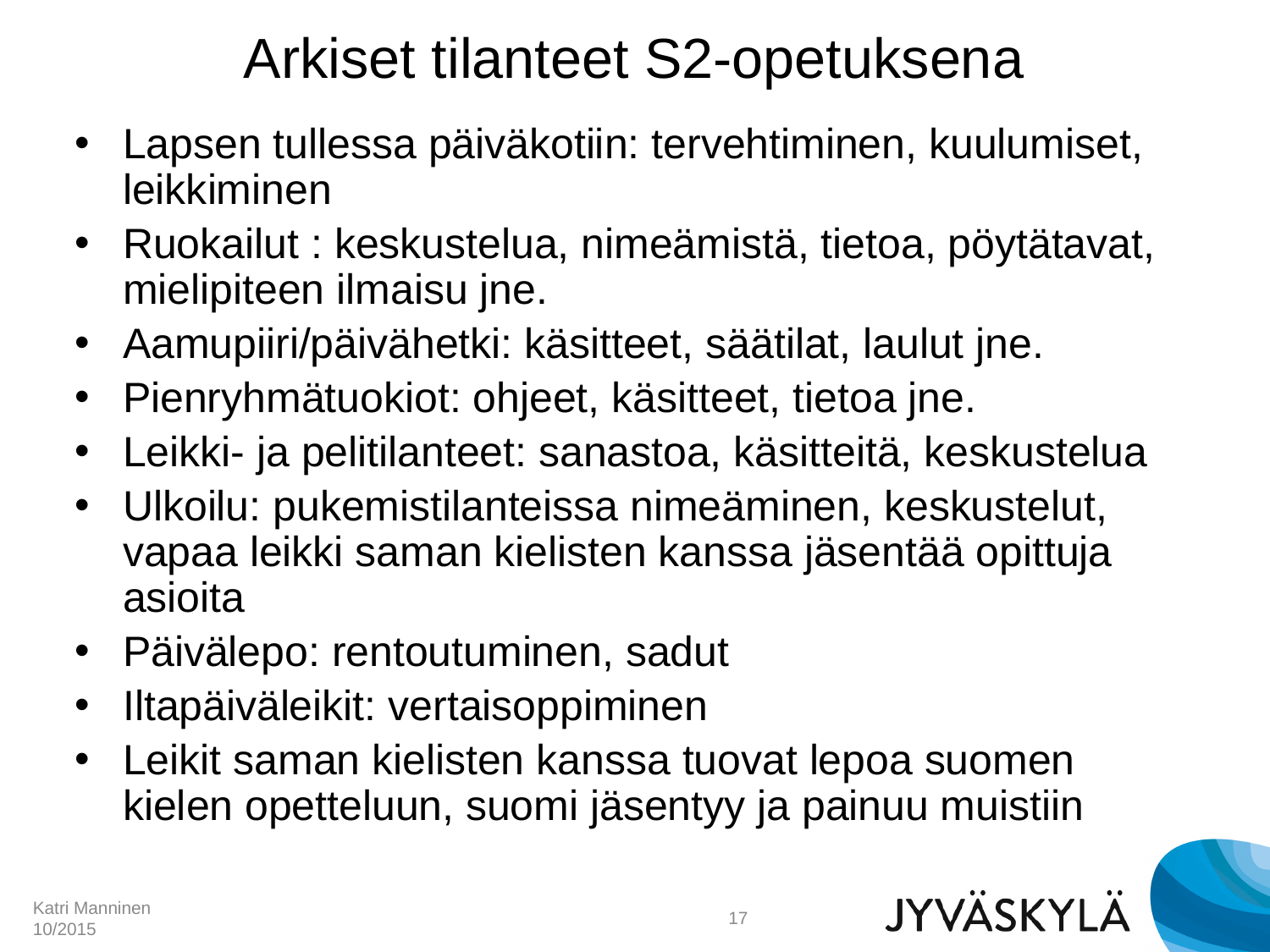

Arkiset tilanteet S2-opetuksena

Lapsen tullessa päiväkotiin: tervehtiminen, kuulumiset, leikkiminen
Ruokailut : keskustelua, nimeämistä, tietoa, pöytätavat, mielipiteen ilmaisu jne.
Aamupiiri/päivähetki: käsitteet, säätilat, laulut jne.
Pienryhmätuokiot: ohjeet, käsitteet, tietoa jne.
Leikki- ja pelitilanteet: sanastoa, käsitteitä, keskustelua
Ulkoilu: pukemistilanteissa nimeäminen, keskustelut, vapaa leikki saman kielisten kanssa jäsentää opittuja asioita
Päivälepo: rentoutuminen, sadut
Iltapäiväleikit: vertaisoppiminen
Leikit saman kielisten kanssa tuovat lepoa suomen kielen opetteluun, suomi jäsentyy ja painuu muistiin

Katri Manninen 10/2015
17